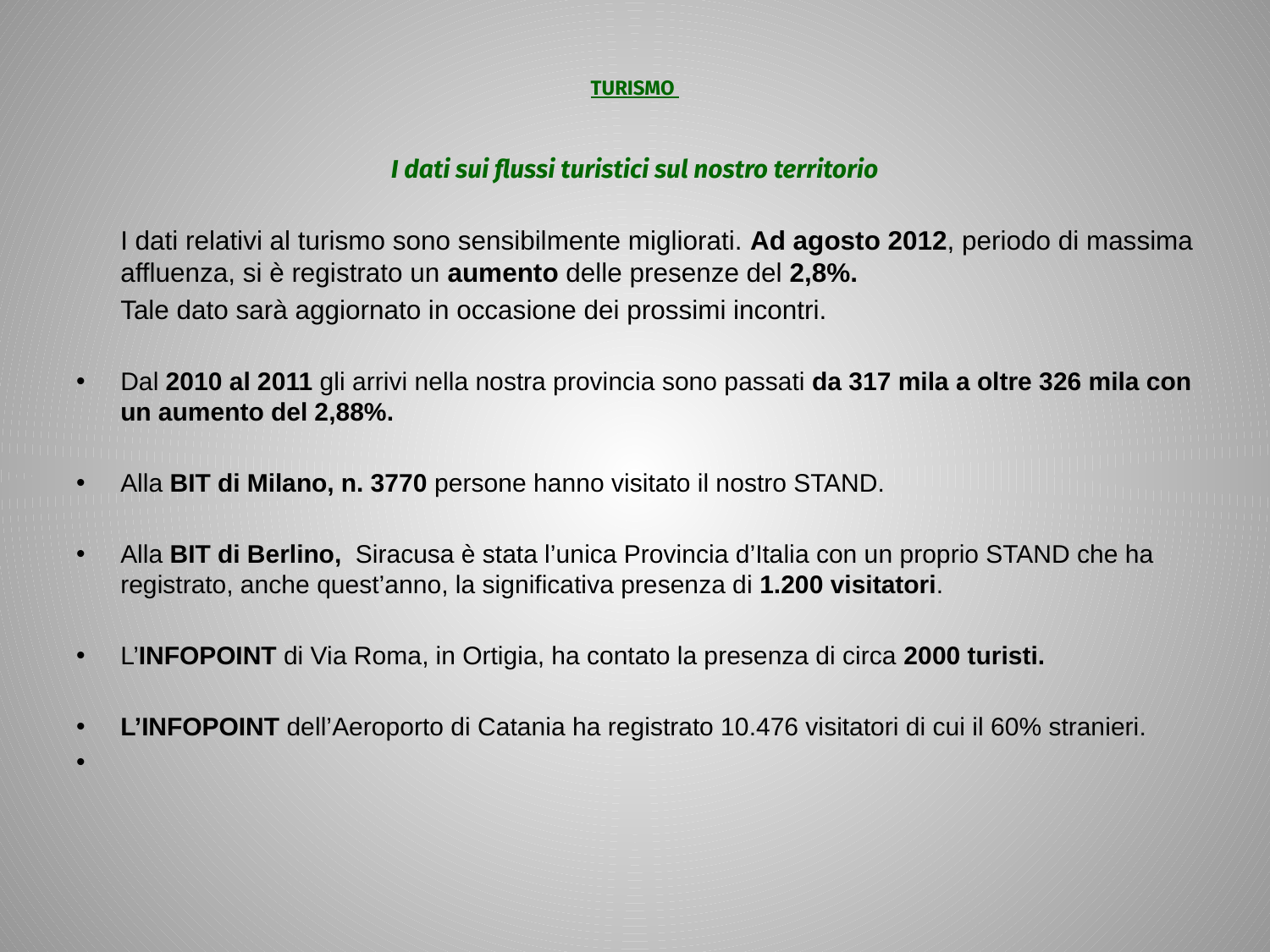

# TURISMO
I dati sui flussi turistici sul nostro territorio

	I dati relativi al turismo sono sensibilmente migliorati. Ad agosto 2012, periodo di massima affluenza, si è registrato un aumento delle presenze del 2,8%.
	Tale dato sarà aggiornato in occasione dei prossimi incontri.

Dal 2010 al 2011 gli arrivi nella nostra provincia sono passati da 317 mila a oltre 326 mila con un aumento del 2,88%.

Alla BIT di Milano, n. 3770 persone hanno visitato il nostro STAND.

Alla BIT di Berlino,  Siracusa è stata l’unica Provincia d’Italia con un proprio STAND che ha registrato, anche quest’anno, la significativa presenza di 1.200 visitatori.

L’INFOPOINT di Via Roma, in Ortigia, ha contato la presenza di circa 2000 turisti.

L’INFOPOINT dell’Aeroporto di Catania ha registrato 10.476 visitatori di cui il 60% stranieri.